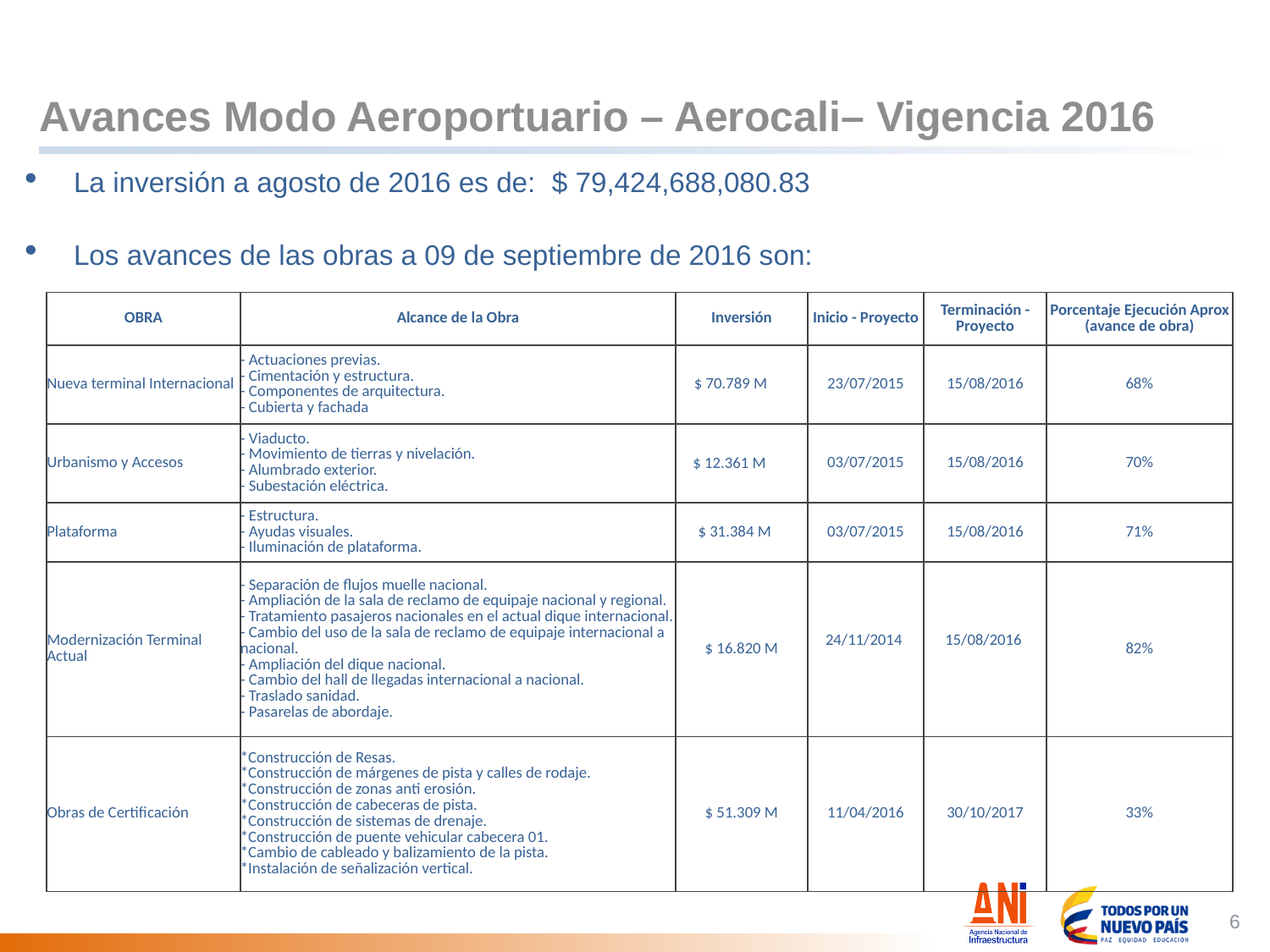

# Avances Modo Aeroportuario – Aerocali– Vigencia 2016
La inversión a agosto de 2016 es de:  $ 79,424,688,080.83

Los avances de las obras a 09 de septiembre de 2016 son:
Vigencia 2016
| OBRA | Alcance de la Obra | Inversión | Inicio - Proyecto | Terminación - Proyecto | Porcentaje Ejecución Aprox (avance de obra) |
| --- | --- | --- | --- | --- | --- |
| Nueva terminal Internacional | - Actuaciones previas. - Cimentación y estructura. - Componentes de arquitectura. - Cubierta y fachada | $ 70.789 M | 23/07/2015 | 15/08/2016 | 68% |
| Urbanismo y Accesos | - Viaducto. - Movimiento de tierras y nivelación. - Alumbrado exterior. - Subestación eléctrica. | $ 12.361 M | 03/07/2015 | 15/08/2016 | 70% |
| Plataforma | - Estructura. - Ayudas visuales. - Iluminación de plataforma. | $ 31.384 M | 03/07/2015 | 15/08/2016 | 71% |
| Modernización Terminal Actual | - Separación de flujos muelle nacional. - Ampliación de la sala de reclamo de equipaje nacional y regional. - Tratamiento pasajeros nacionales en el actual dique internacional. - Cambio del uso de la sala de reclamo de equipaje internacional a nacional. - Ampliación del dique nacional. - Cambio del hall de llegadas internacional a nacional. - Traslado sanidad. - Pasarelas de abordaje. | $ 16.820 M | 24/11/2014 | 15/08/2016 | 82% |
| Obras de Certificación | \*Construcción de Resas. \*Construcción de márgenes de pista y calles de rodaje. \*Construcción de zonas anti erosión. \*Construcción de cabeceras de pista. \*Construcción de sistemas de drenaje. \*Construcción de puente vehicular cabecera 01. \*Cambio de cableado y balizamiento de la pista. \*Instalación de señalización vertical. | $ 51.309 M | 11/04/2016 | 30/10/2017 | 33% |
Presentar un resumen de los logros obtenidos en el periodo enero – abril

Inversiones
Avances en obras
Proyectado en la vigencia
6